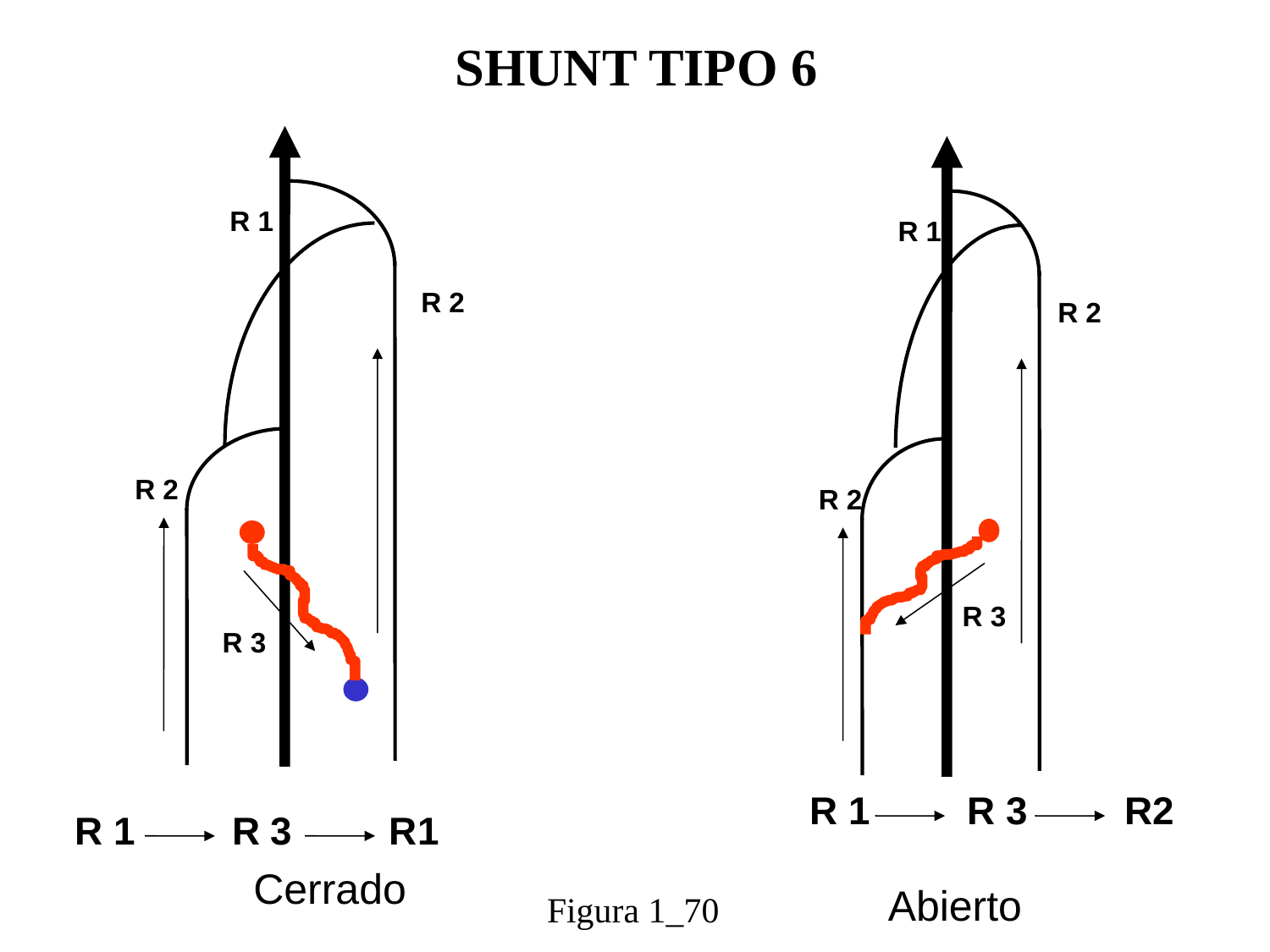

SHUNT TIPO 6

R 1
R 1

R 2
R 2

R 2
R 2

R 3
R 3

R 1         R 3         R2
R 1         R 3         R1

Cerrado
Abierto
Figura 1_70